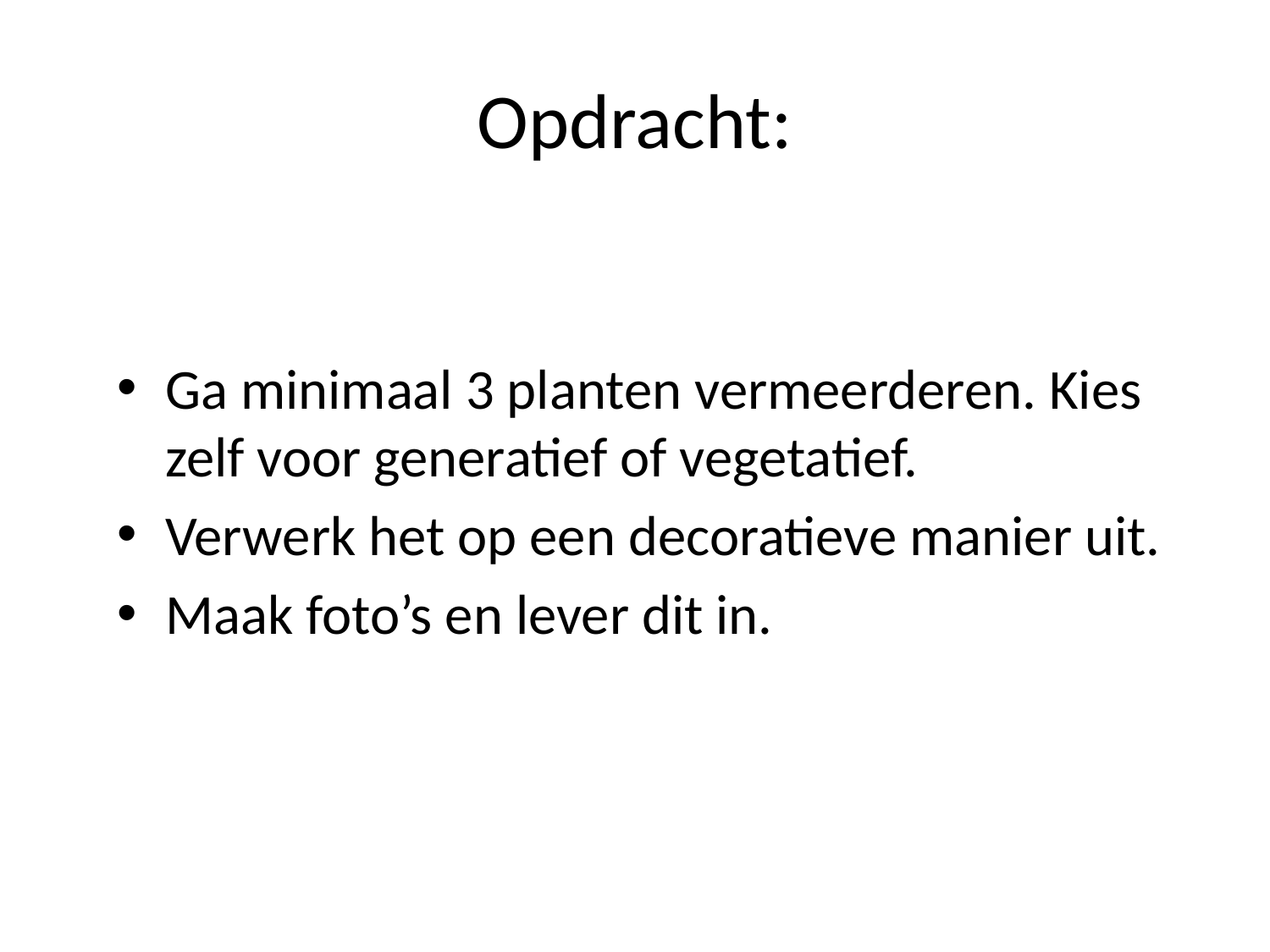

# Opdracht:
Ga minimaal 3 planten vermeerderen. Kies zelf voor generatief of vegetatief.
Verwerk het op een decoratieve manier uit.
Maak foto’s en lever dit in.